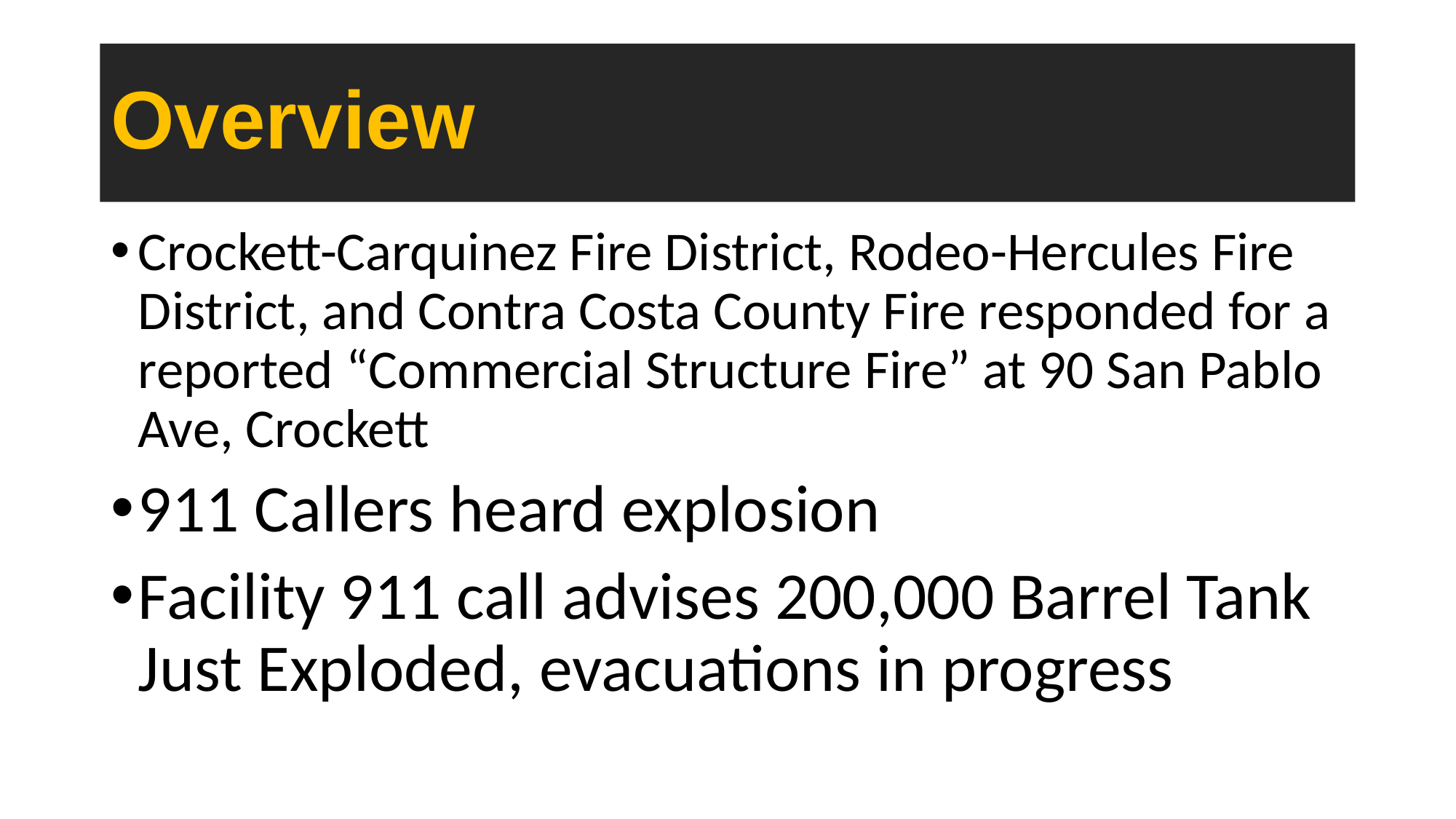

# Overview
Crockett-Carquinez Fire District, Rodeo-Hercules Fire District, and Contra Costa County Fire responded for a reported “Commercial Structure Fire” at 90 San Pablo Ave, Crockett
911 Callers heard explosion
Facility 911 call advises 200,000 Barrel Tank Just Exploded, evacuations in progress